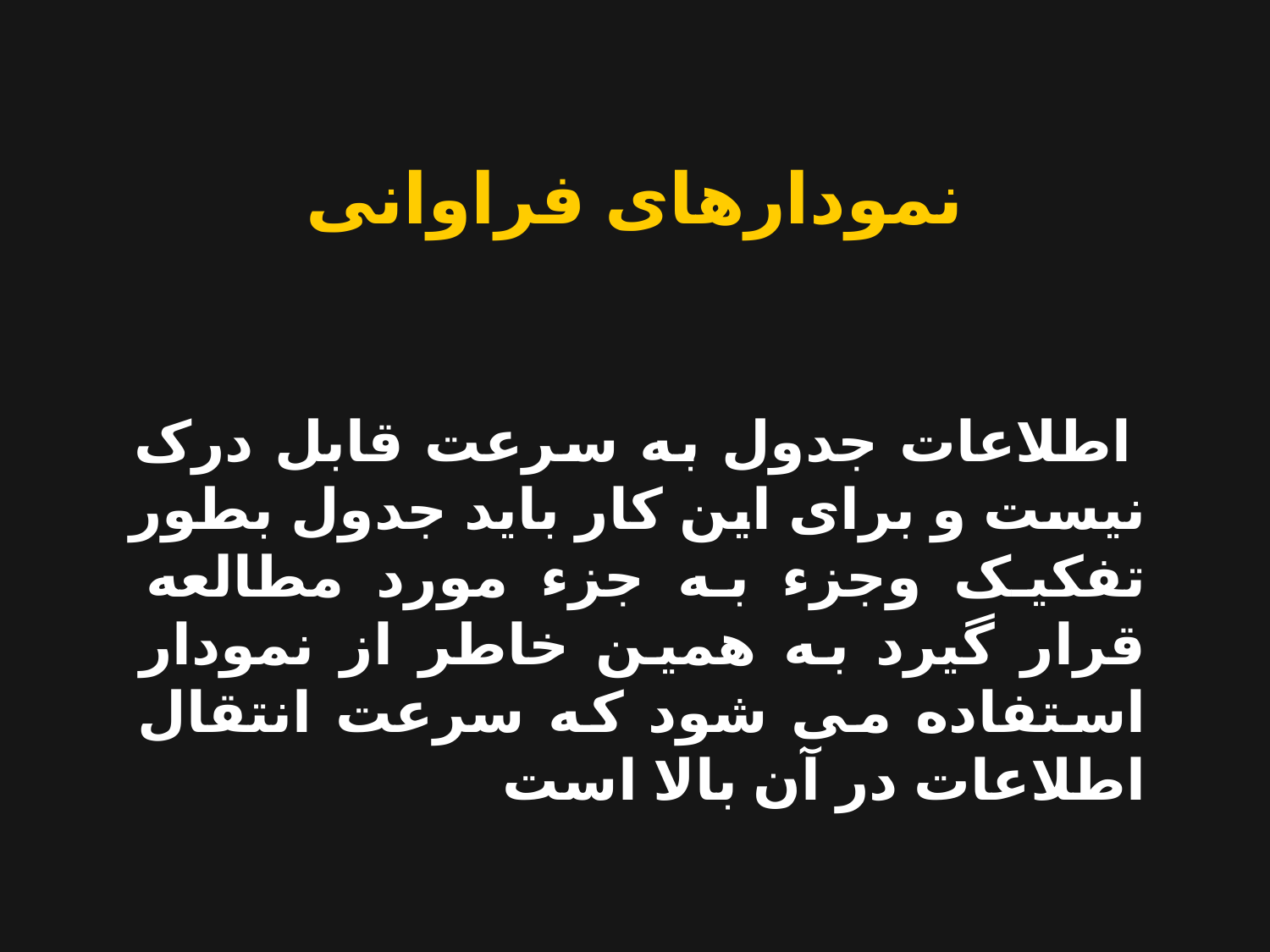

نمودارهای فراوانی
   اطلاعات جدول به سرعت قابل درک نیست و برای این کار باید جدول بطور تفکیک وجزء به جزء مورد مطالعه قرار گیرد به همین خاطر از نمودار استفاده می شود که سرعت انتقال اطلاعات در آن بالا است